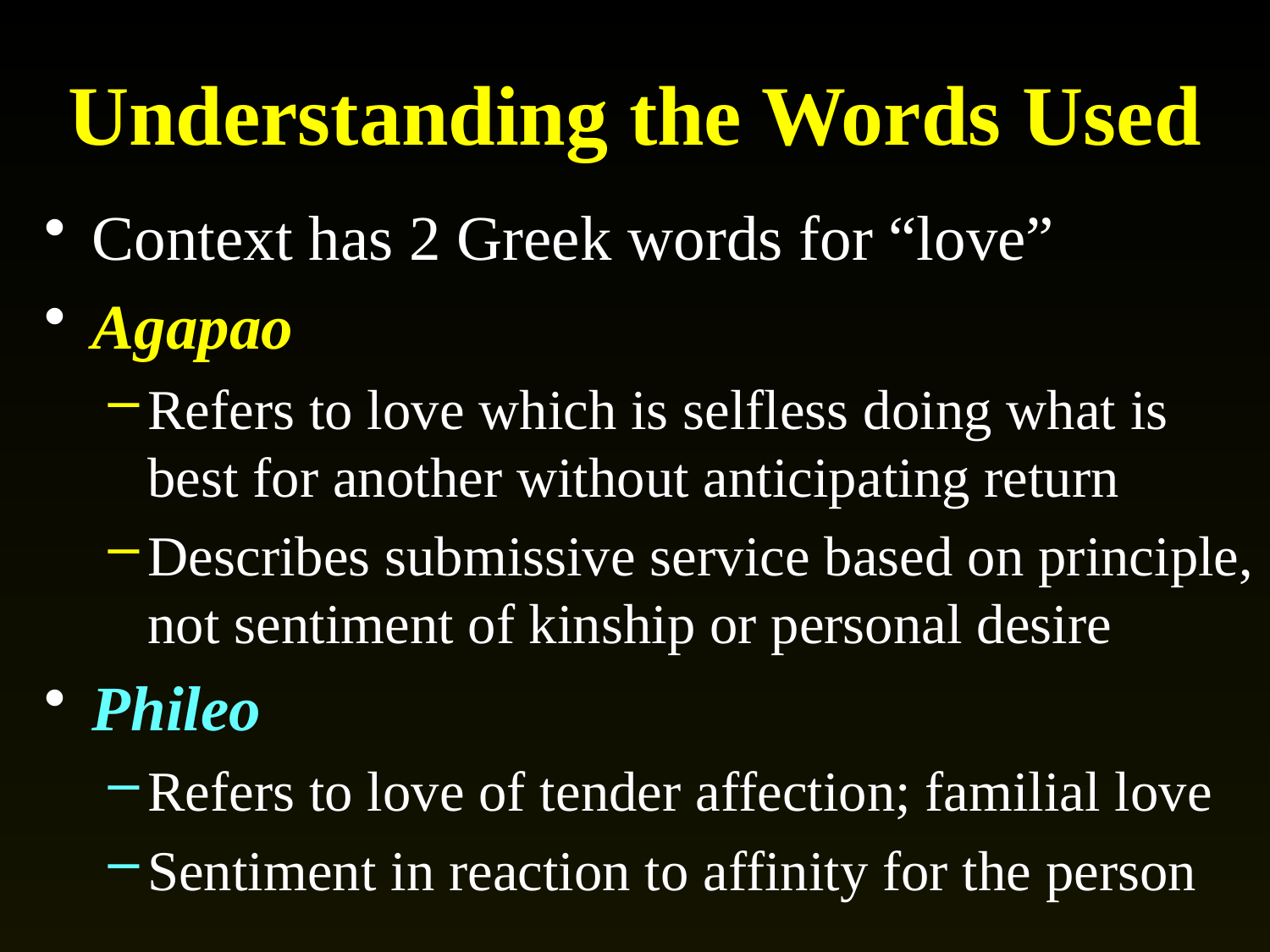

# Understanding the Words Used
Context has 2 Greek words for “love”
Agapao
Refers to love which is selfless doing what is best for another without anticipating return
Describes submissive service based on principle, not sentiment of kinship or personal desire
Phileo
Refers to love of tender affection; familial love
Sentiment in reaction to affinity for the person